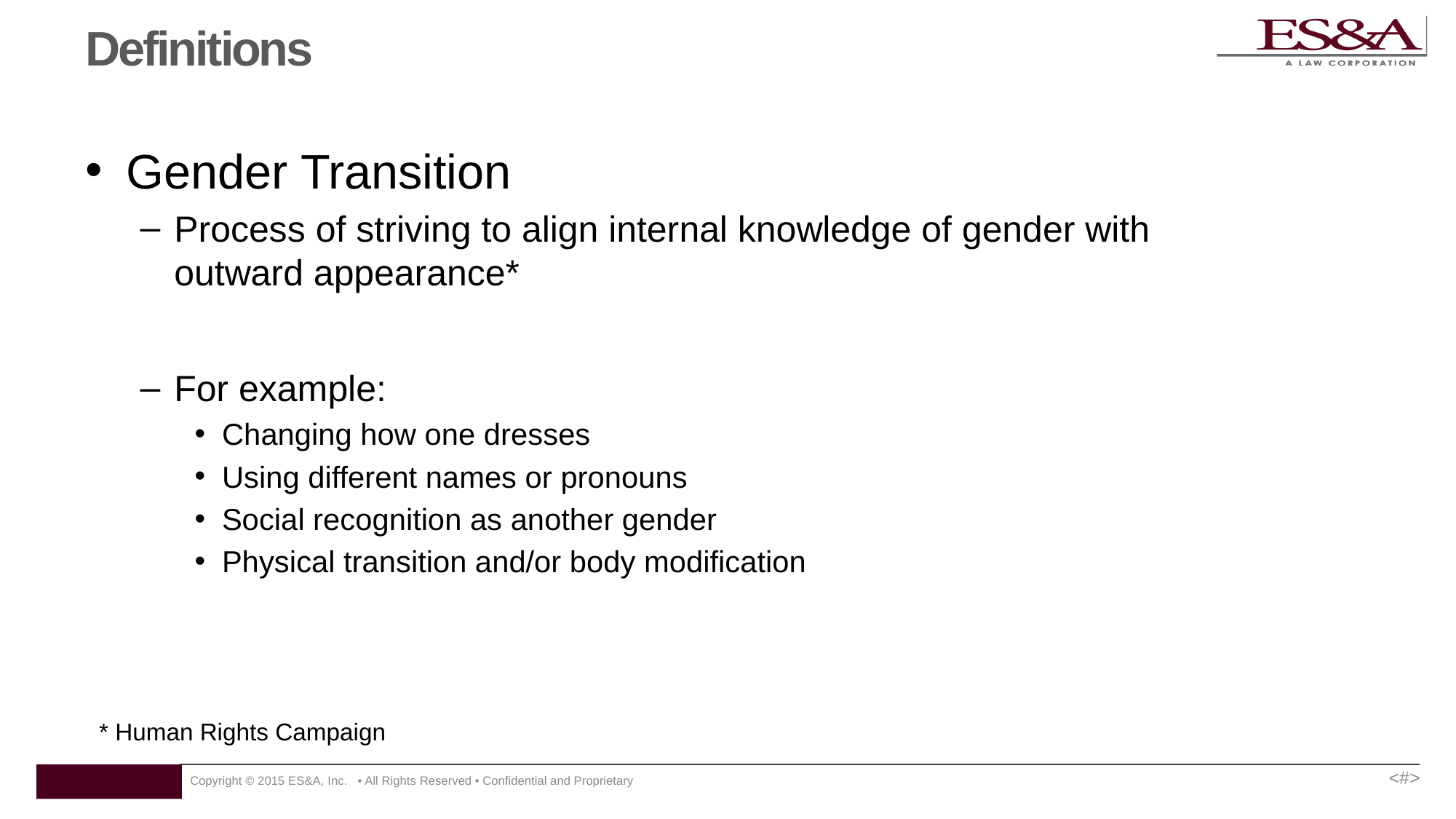

# Definitions
Gender Transition
Process of striving to align internal knowledge of gender with outward appearance*

For example:
Changing how one dresses
Using different names or pronouns
Social recognition as another gender
Physical transition and/or body modification

* Human Rights Campaign